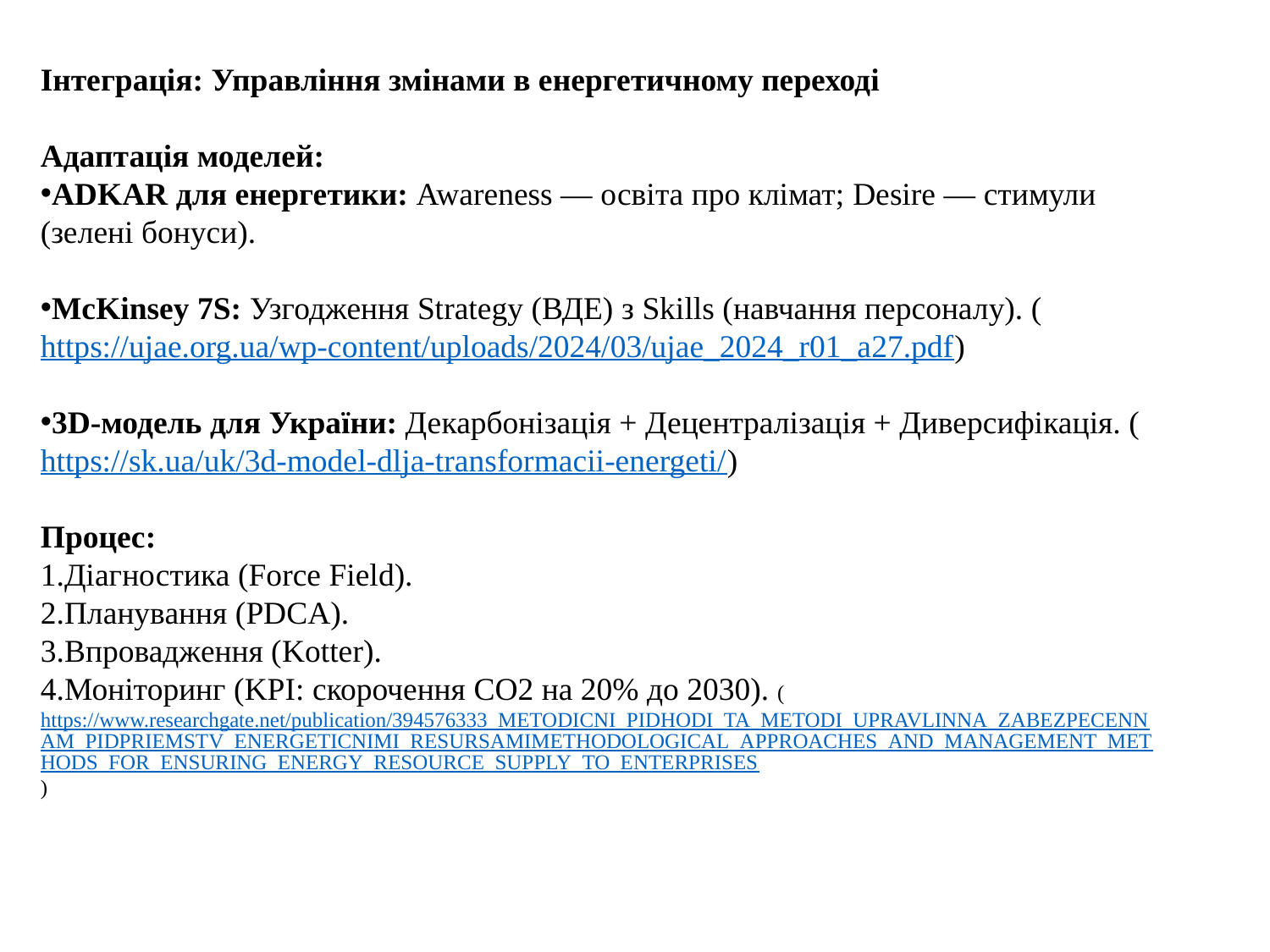

Інтеграція: Управління змінами в енергетичному переході

Адаптація моделей:
ADKAR для енергетики: Awareness — освіта про клімат; Desire — стимули (зелені бонуси).

McKinsey 7S: Узгодження Strategy (ВДЕ) з Skills (навчання персоналу). (https://ujae.org.ua/wp-content/uploads/2024/03/ujae_2024_r01_a27.pdf)

3D-модель для України: Декарбонізація + Децентралізація + Диверсифікація. (https://sk.ua/uk/3d-model-dlja-transformacii-energeti/)

Процес:
Діагностика (Force Field).
Планування (PDCA).
Впровадження (Kotter).
Моніторинг (KPI: скорочення CO2 на 20% до 2030). (https://www.researchgate.net/publication/394576333_METODICNI_PIDHODI_TA_METODI_UPRAVLINNA_ZABEZPECENNAM_PIDPRIEMSTV_ENERGETICNIMI_RESURSAMIMETHODOLOGICAL_APPROACHES_AND_MANAGEMENT_METHODS_FOR_ENSURING_ENERGY_RESOURCE_SUPPLY_TO_ENTERPRISES)